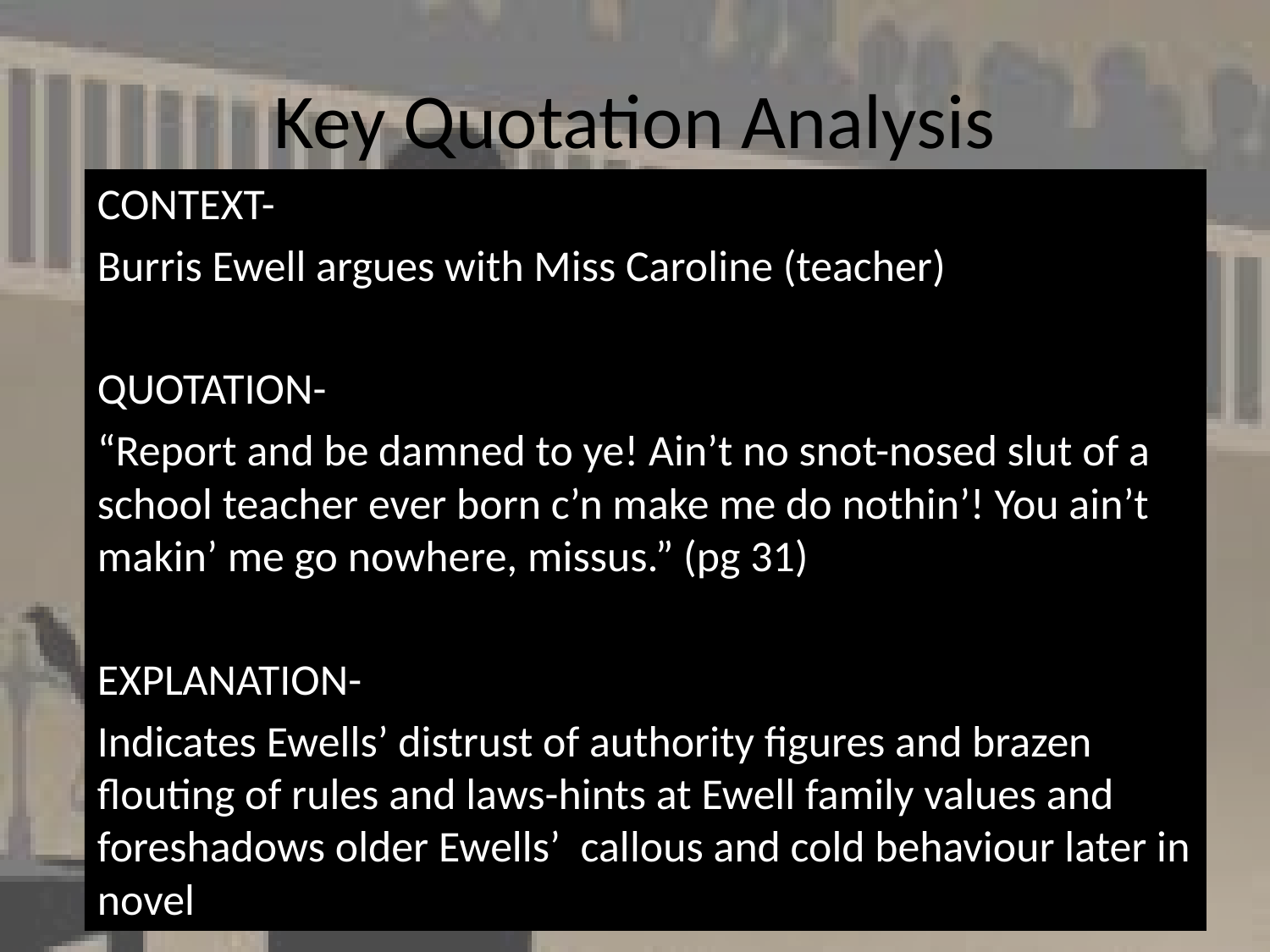

# Key Quotation Analysis
CONTEXT-
Burris Ewell argues with Miss Caroline (teacher)

QUOTATION-
“Report and be damned to ye! Ain’t no snot-nosed slut of a school teacher ever born c’n make me do nothin’! You ain’t makin’ me go nowhere, missus.” (pg 31)

EXPLANATION-
Indicates Ewells’ distrust of authority figures and brazen flouting of rules and laws-hints at Ewell family values and foreshadows older Ewells’  callous and cold behaviour later in novel